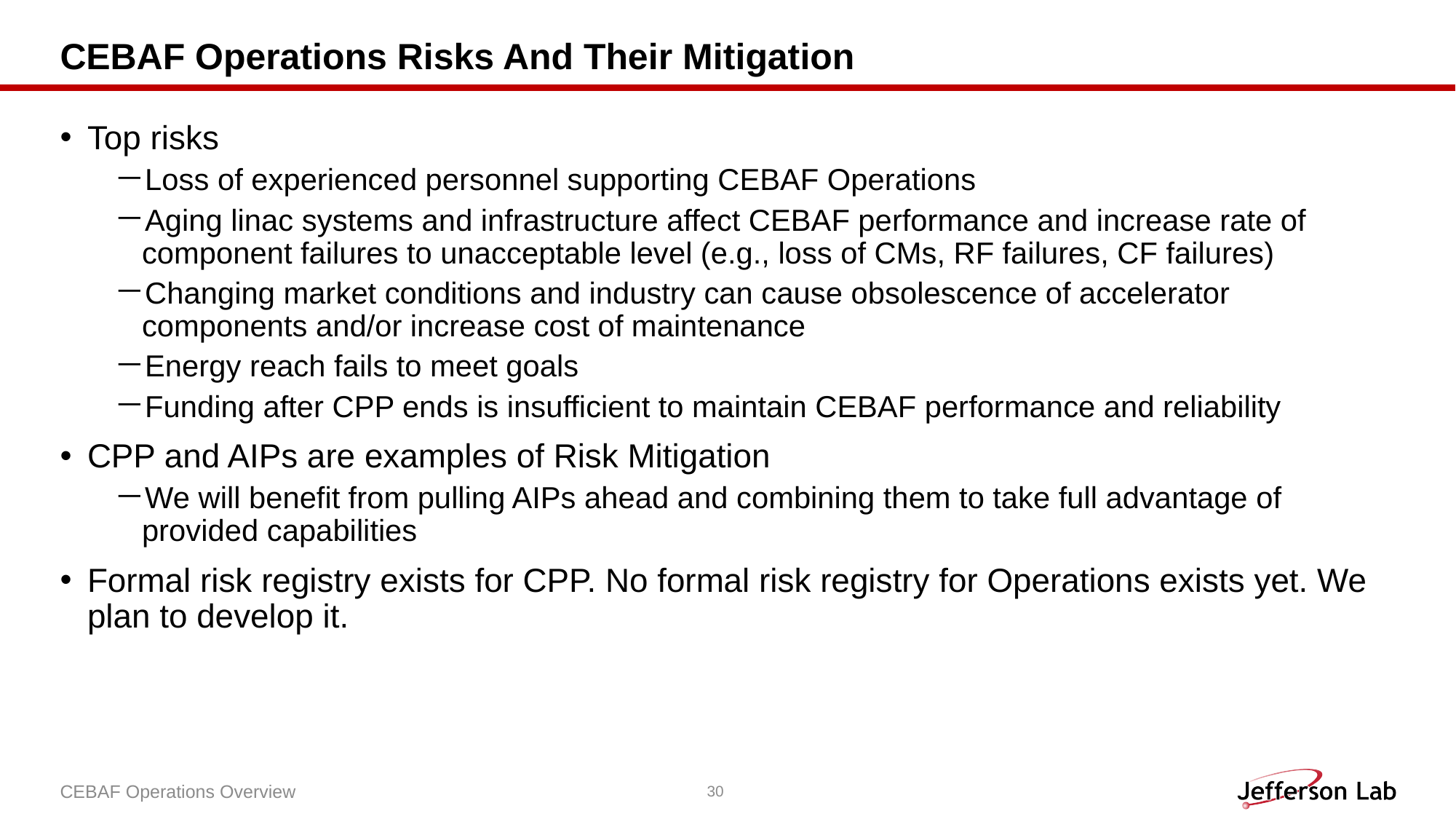

# CEBAF Operations Risks And Their Mitigation
Top risks
Loss of experienced personnel supporting CEBAF Operations
Aging linac systems and infrastructure affect CEBAF performance and increase rate of component failures to unacceptable level (e.g., loss of CMs, RF failures, CF failures)
Changing market conditions and industry can cause obsolescence of accelerator components and/or increase cost of maintenance
Energy reach fails to meet goals
Funding after CPP ends is insufficient to maintain CEBAF performance and reliability
CPP and AIPs are examples of Risk Mitigation
We will benefit from pulling AIPs ahead and combining them to take full advantage of provided capabilities
Formal risk registry exists for CPP. No formal risk registry for Operations exists yet. We plan to develop it.

CEBAF Operations Overview
30